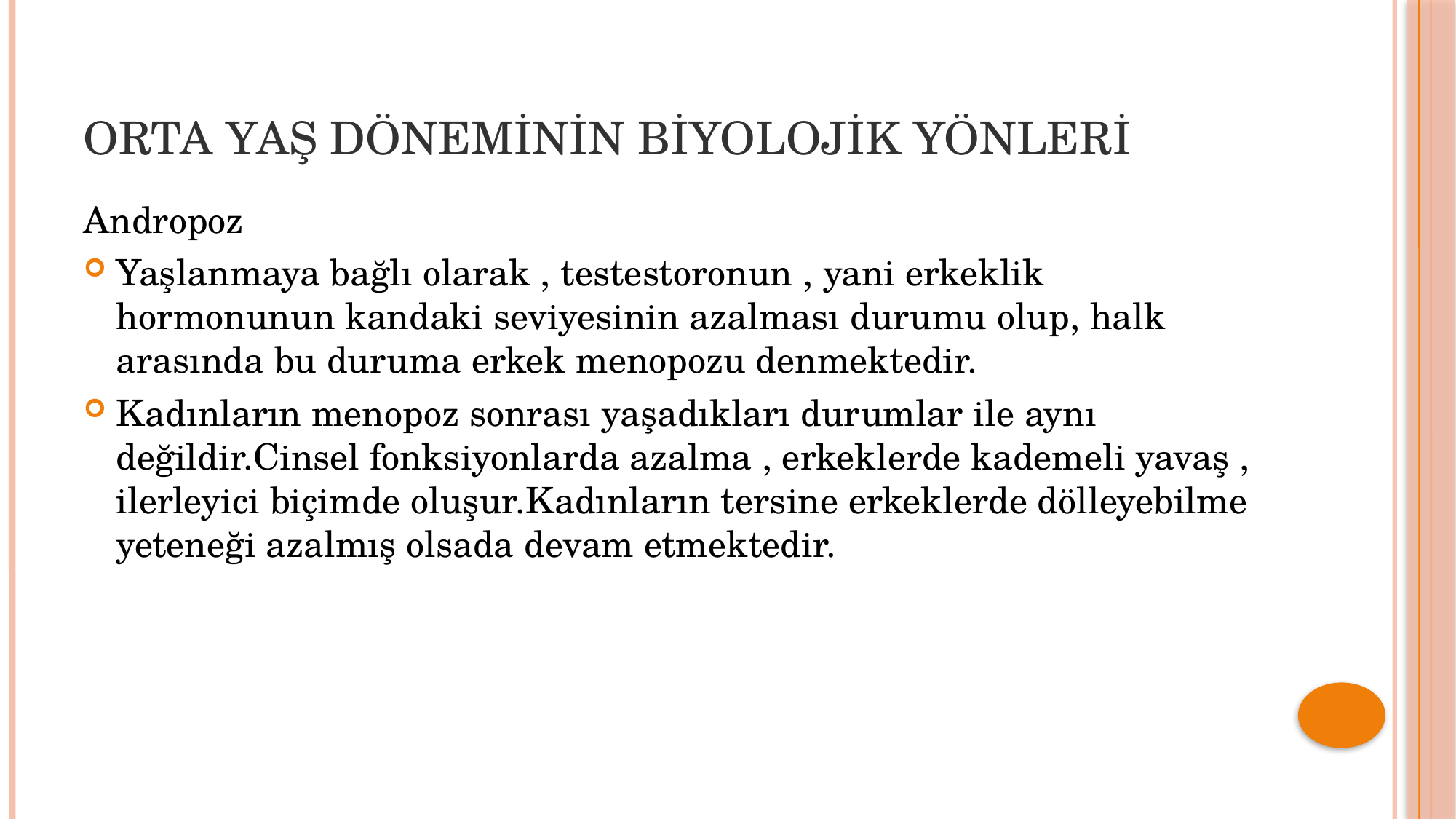

# Orta Yaş Döneminin Biyolojik Yönleri
Andropoz
Yaşlanmaya bağlı olarak , testestoronun , yani erkeklik hormonunun kandaki seviyesinin azalması durumu olup, halk arasında bu duruma erkek menopozu denmektedir.
Kadınların menopoz sonrası yaşadıkları durumlar ile aynı değildir.Cinsel fonksiyonlarda azalma , erkeklerde kademeli yavaş , ilerleyici biçimde oluşur.Kadınların tersine erkeklerde dölleyebilme yeteneği azalmış olsada devam etmektedir.